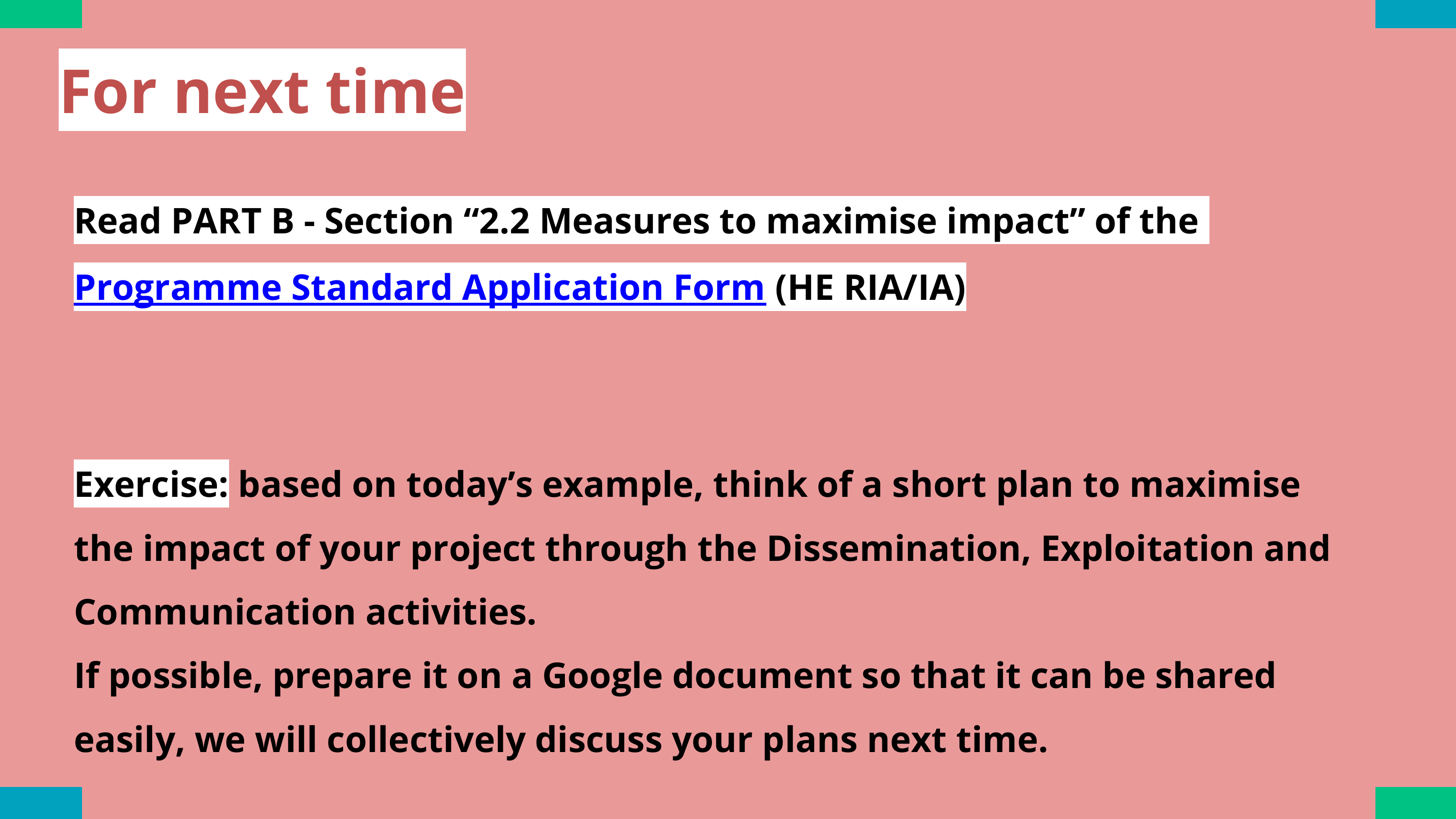

For next time

Read PART B - Section “2.2 Measures to maximise impact” of the Programme Standard Application Form (HE RIA/IA)

Exercise: based on today’s example, think of a short plan to maximise the impact of your project through the Dissemination, Exploitation and Communication activities.
If possible, prepare it on a Google document so that it can be shared easily, we will collectively discuss your plans next time.